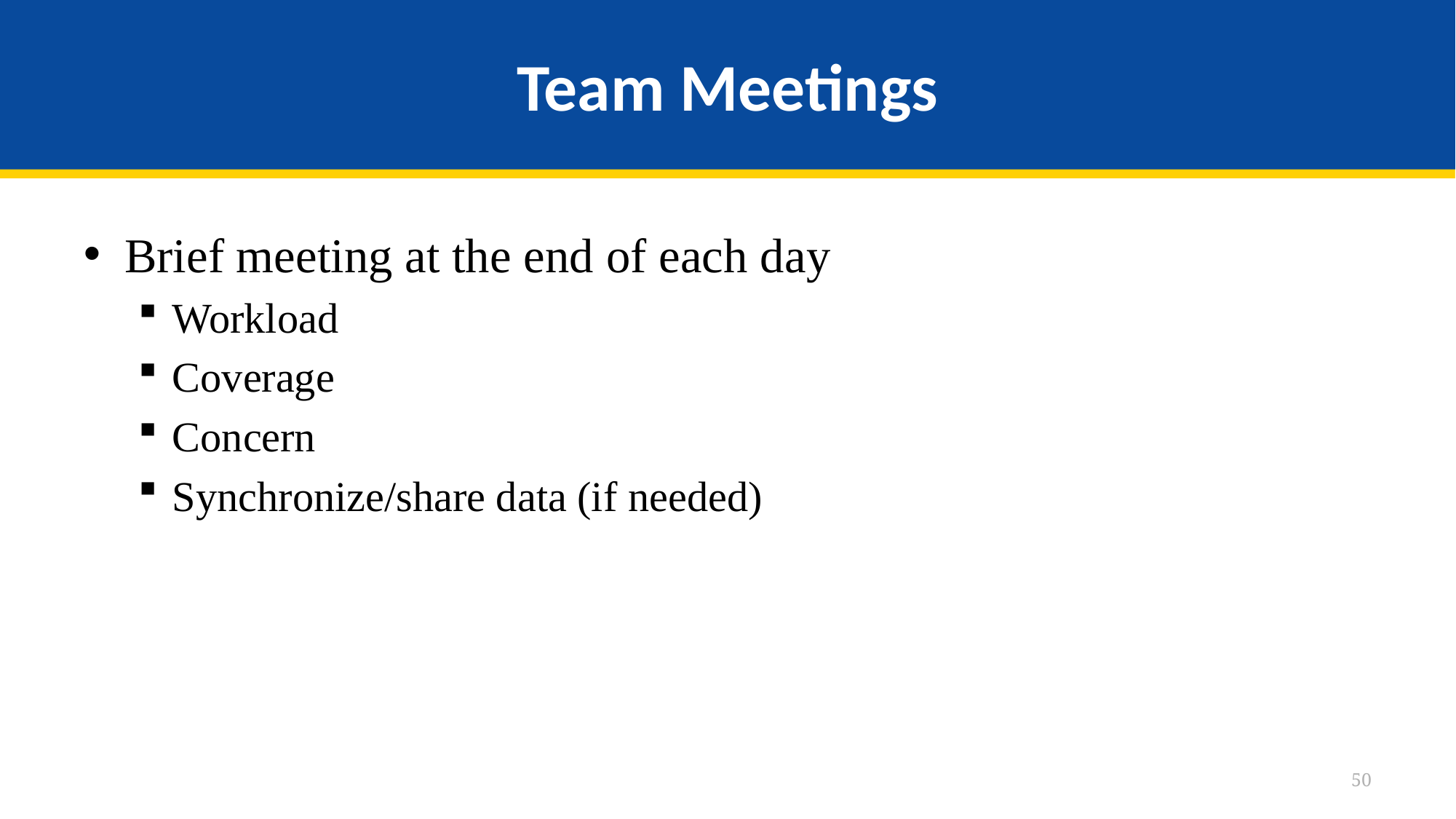

# Team Meetings
Brief meeting at the end of each day
Workload
Coverage
Concern
Synchronize/share data (if needed)

50